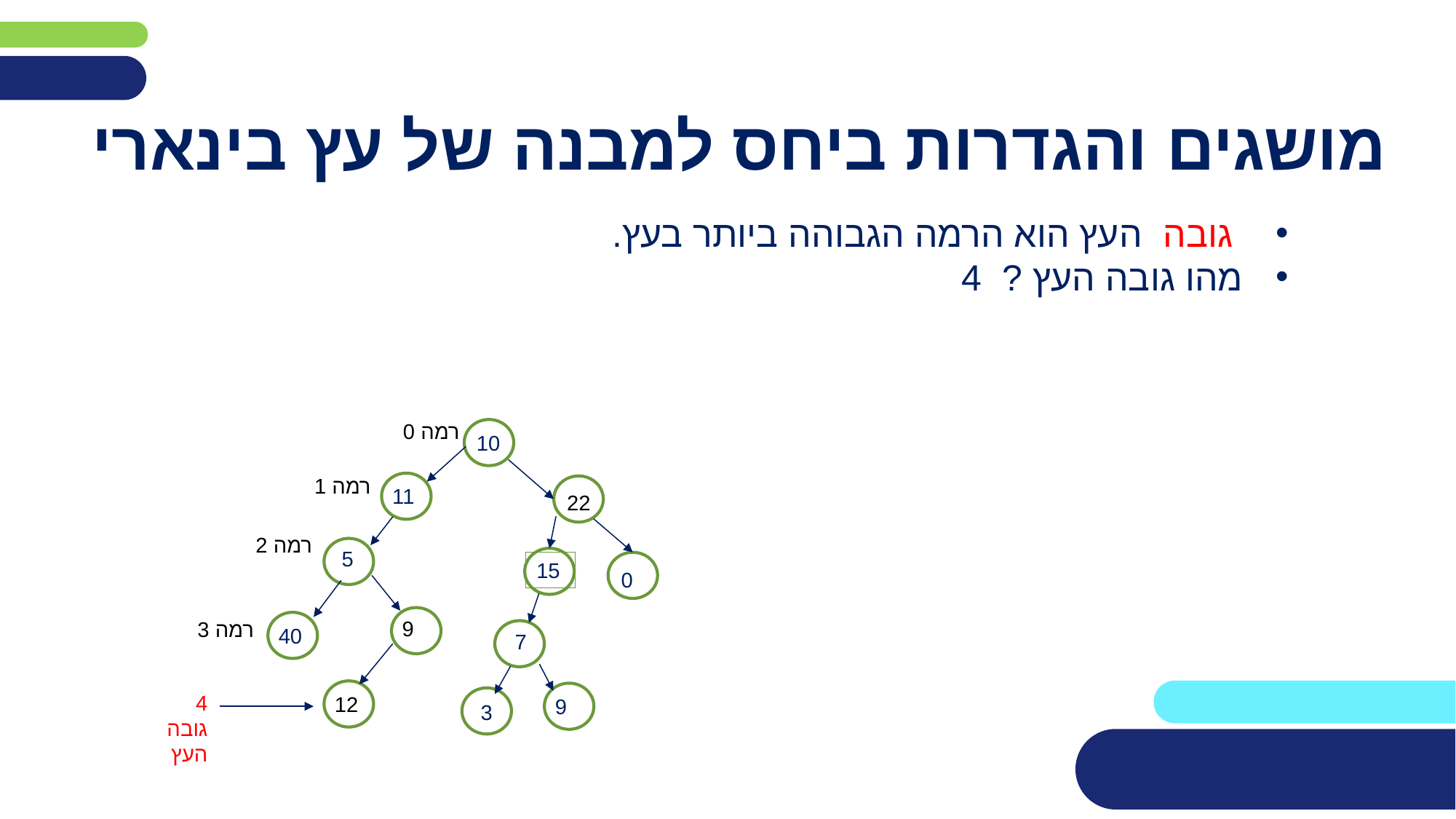

# מושגים והגדרות ביחס למבנה של עץ בינארי

 גובה  העץ הוא הרמה הגבוהה ביותר בעץ.
מהו גובה העץ ?  4

רמה 0

1100
10
רמה 1

1100
1100
11
22
רמה 2

1100
5
1100
15
1100
0
1100
9
רמה 3

1100
40
1100
7
1100
1100
4
גובה העץ
12
1100
9
3